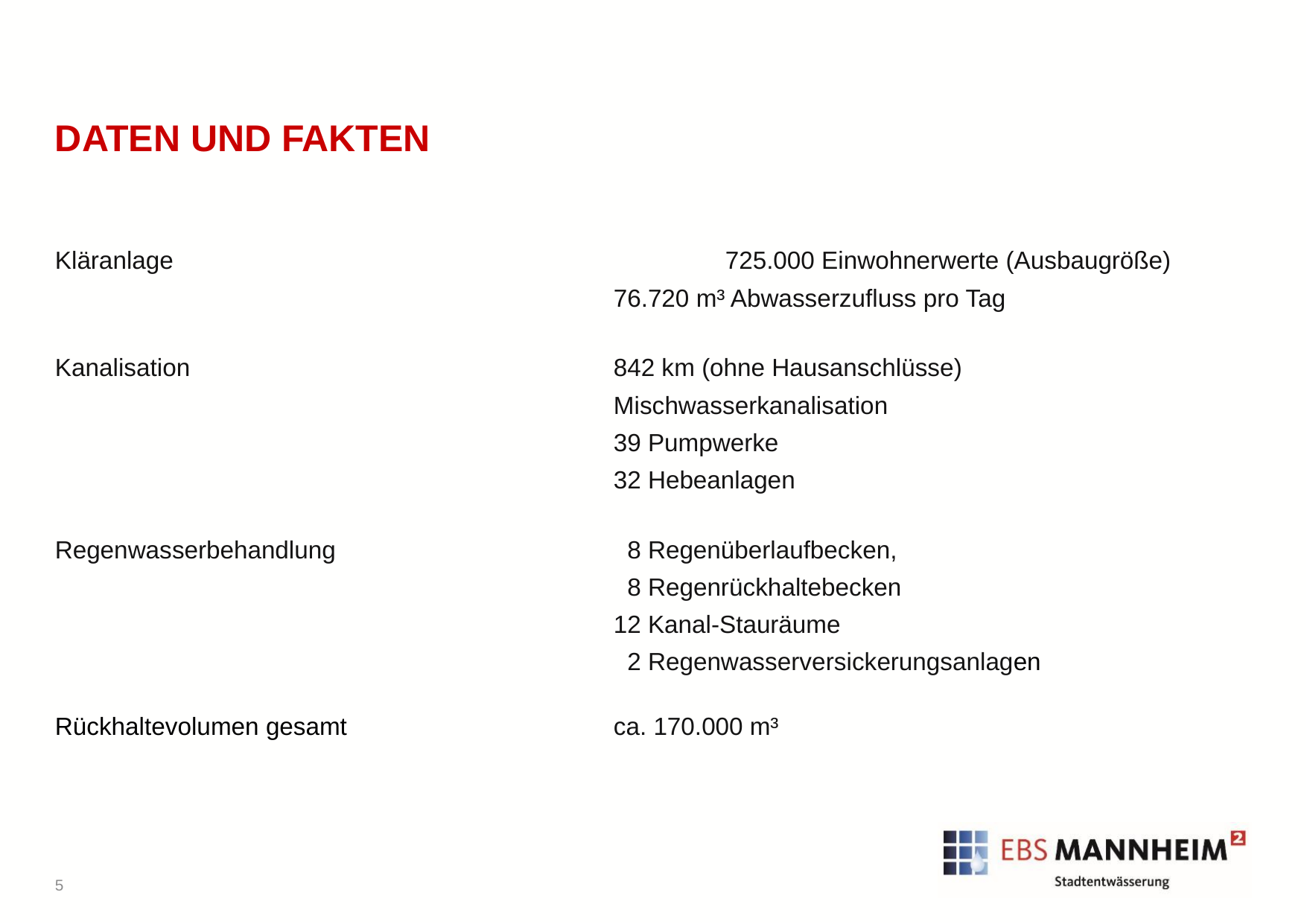

# Daten und fakten
Kläranlage			    		725.000 Einwohnerwerte (Ausbaugröße)
		    	   		76.720 m³ Abwasserzufluss pro Tag

Kanalisation		    		842 km (ohne Hausanschlüsse)
		    	    		Mischwasserkanalisation
		   	    		39 Pumpwerke
		    	    		32 Hebeanlagen

Regenwasserbehandlung	      		  8 Regenüberlaufbecken,
		      	   		  8 Regenrückhaltebecken
		    	    		12 Kanal-Stauräume
		     	    		  2 Regenwasserversickerungsanlagen

Rückhaltevolumen gesamt	    		ca. 170.000 m³
5